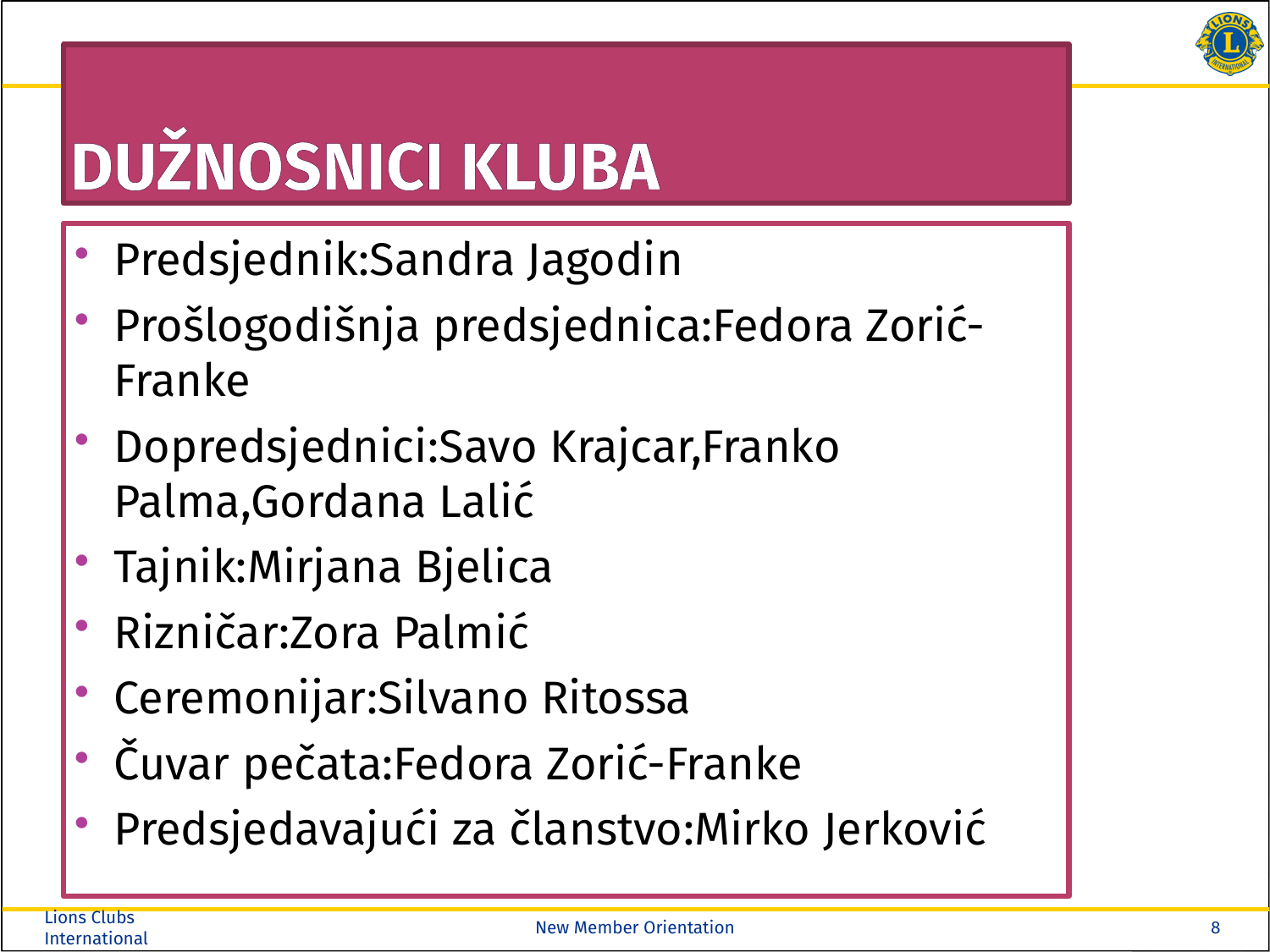

# Dužnosnici kluba
Predsjednik:Sandra Jagodin
Prošlogodišnja predsjednica:Fedora Zorić-Franke
Dopredsjednici:Savo Krajcar,Franko Palma,Gordana Lalić
Tajnik:Mirjana Bjelica
Rizničar:Zora Palmić
Ceremonijar:Silvano Ritossa
Čuvar pečata:Fedora Zorić-Franke
Predsjedavajući za članstvo:Mirko Jerković